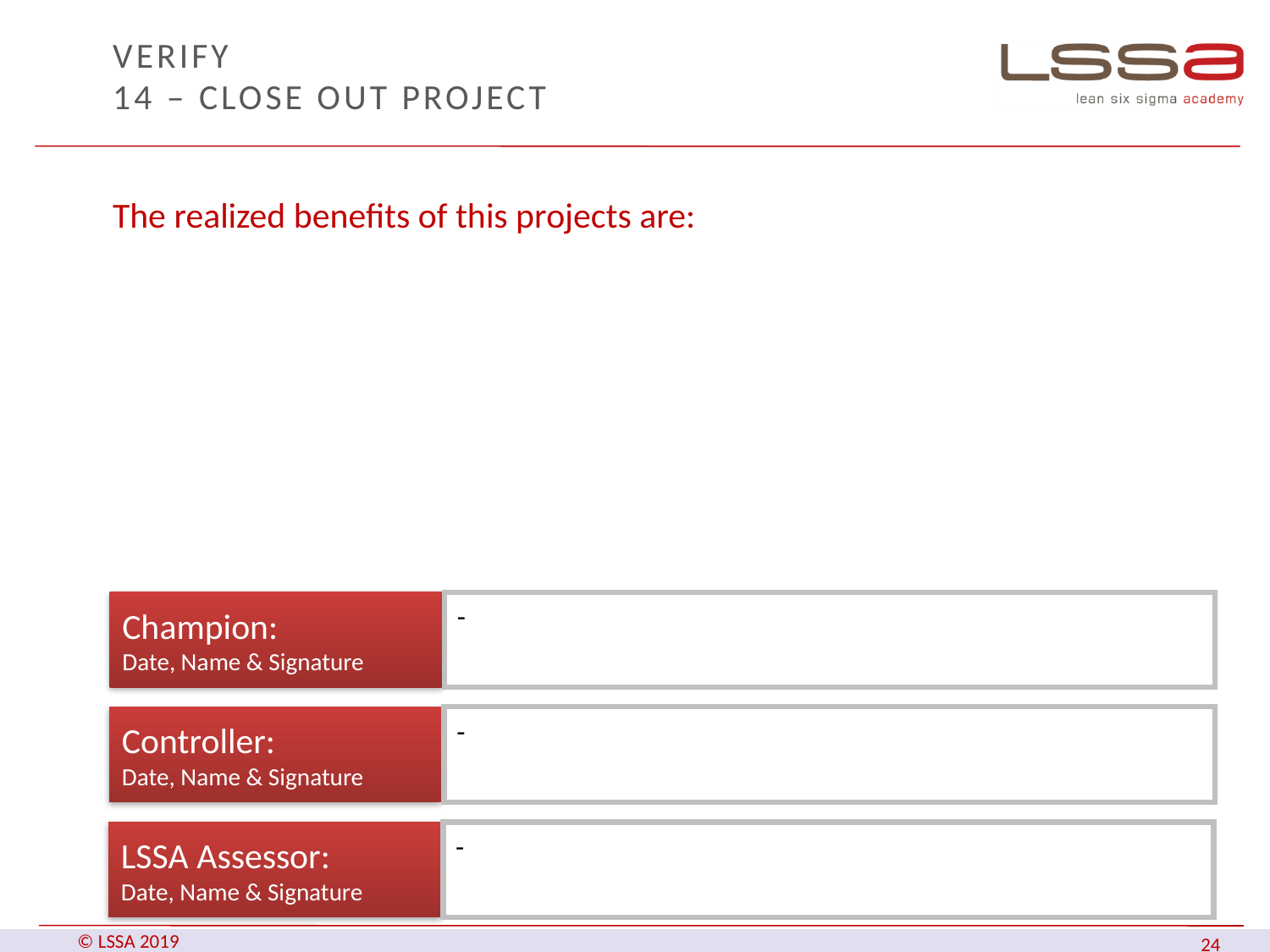

# Verify 14 – Close out project
The realized benefits of this projects are:

Champion:
Date, Name & Signature
-
Controller:
Date, Name & Signature
-
LSSA Assessor:
Date, Name & Signature
-